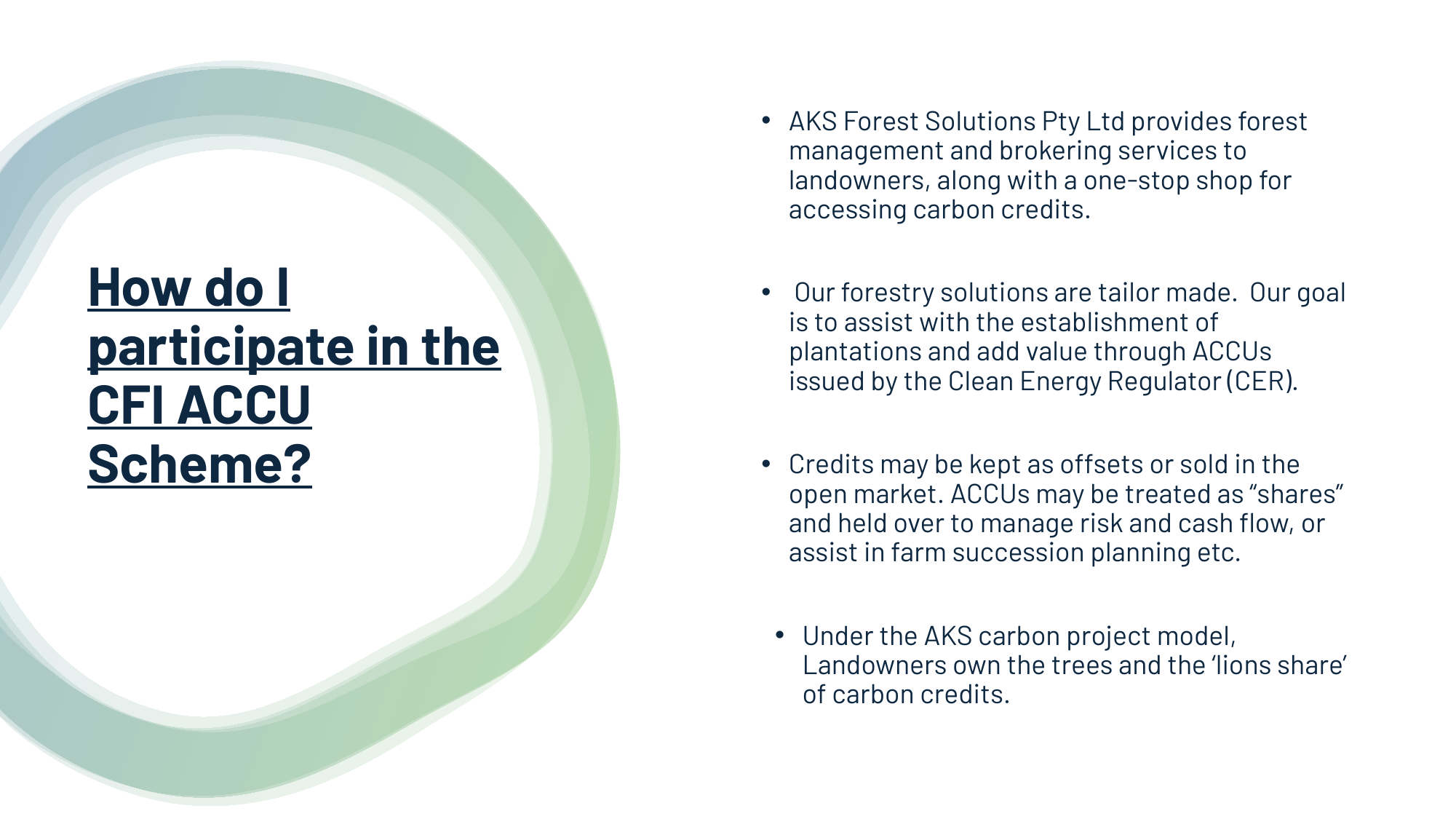

AKS Forest Solutions Pty Ltd provides forest management and brokering services to landowners, along with a one-stop shop for accessing carbon credits.

 Our forestry solutions are tailor made.  Our goal is to assist with the establishment of plantations and add value through ACCUs issued by the Clean Energy Regulator (CER).

Credits may be kept as offsets or sold in the open market. ACCUs may be treated as “shares” and held over to manage risk and cash flow, or assist in farm succession planning etc.

Under the AKS carbon project model, Landowners own the trees and the ‘lions share’ of carbon credits.
# How do I participate in the CFI ACCU Scheme?